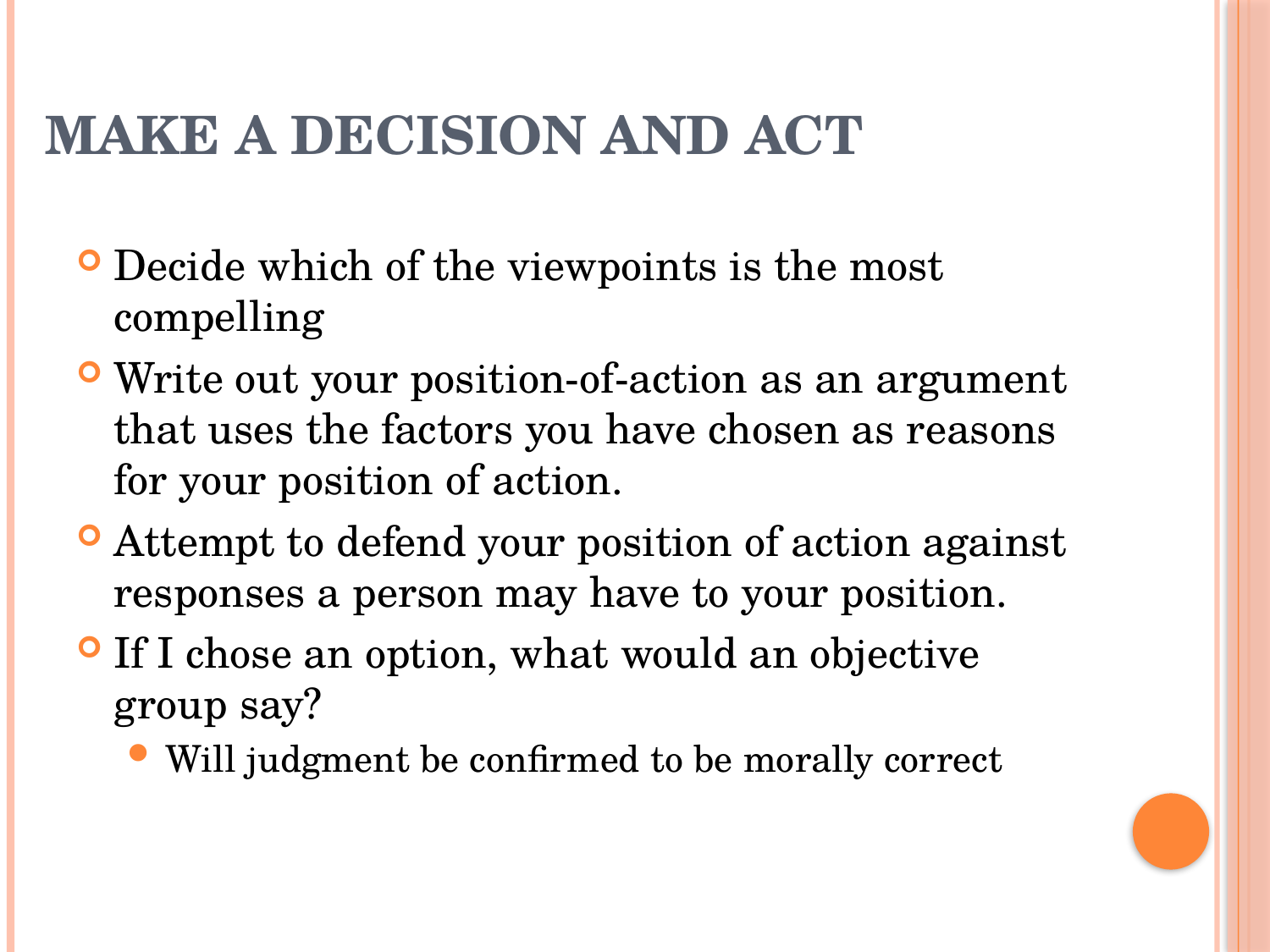

# Make a Decision and Act

Decide which of the viewpoints is the most compelling
Write out your position-of-action as an argument that uses the factors you have chosen as reasons for your position of action.
Attempt to defend your position of action against responses a person may have to your position.
If I chose an option, what would an objective group say?
Will judgment be confirmed to be morally correct